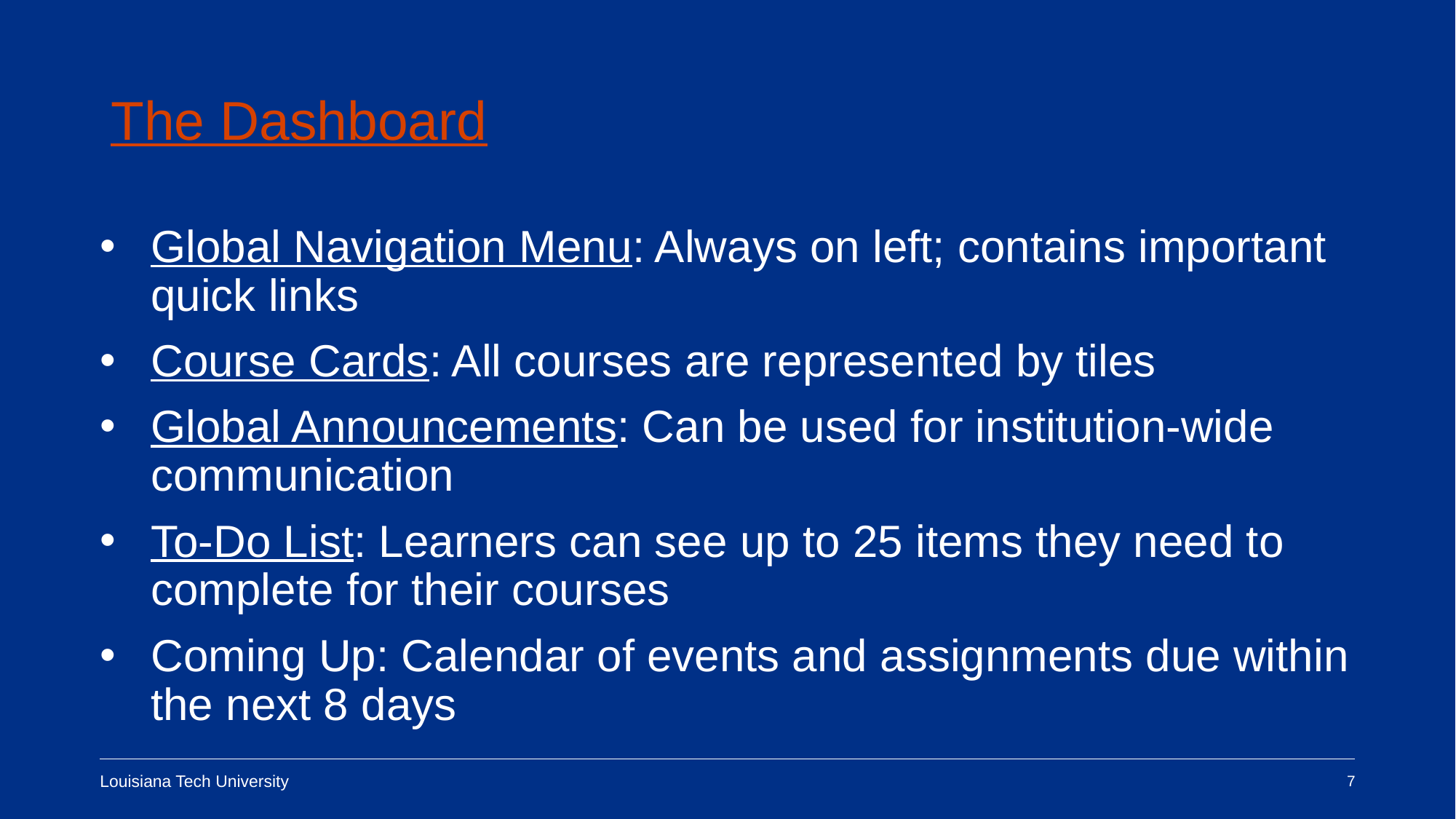

# The Dashboard
Global Navigation Menu: Always on left; contains important quick links
Course Cards: All courses are represented by tiles
Global Announcements: Can be used for institution-wide communication
To-Do List: Learners can see up to 25 items they need to complete for their courses
Coming Up: Calendar of events and assignments due within the next 8 days